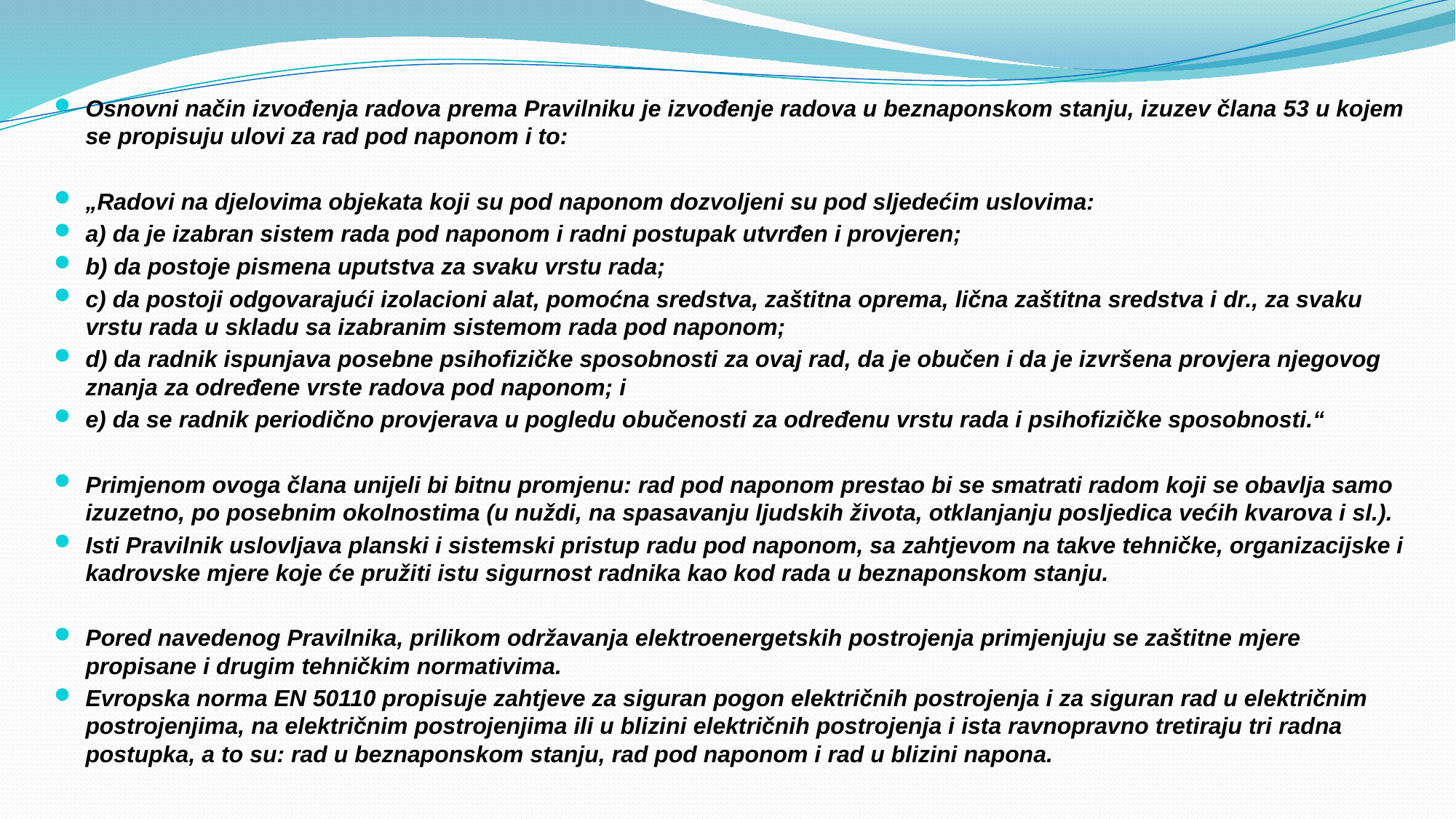

Osnovni način izvođenja radova prema Pravilniku je izvođenje radova u beznaponskom stanju, izuzev člana 53 u kojem se propisuju ulovi za rad pod naponom i to:

„Radovi na djelovima objekata koji su pod naponom dozvoljeni su pod sljedećim uslovima:
a) da je izabran sistem rada pod naponom i radni postupak utvrđen i provjeren;
b) da postoje pismena uputstva za svaku vrstu rada;
c) da postoji odgovarajući izolacioni alat, pomoćna sredstva, zaštitna oprema, lična zaštitna sredstva i dr., za svaku vrstu rada u skladu sa izabranim sistemom rada pod naponom;
d) da radnik ispunjava posebne psihofizičke sposobnosti za ovaj rad, da je obučen i da je izvršena provjera njegovog znanja za određene vrste radova pod naponom; i
e) da se radnik periodično provjerava u pogledu obučenosti za određenu vrstu rada i psihofizičke sposobnosti.“

Primjenom ovoga člana unijeli bi bitnu promjenu: rad pod naponom prestao bi se smatrati radom koji se obavlja samo izuzetno, po posebnim okolnostima (u nuždi, na spasavanju ljudskih života, otklanjanju posljedica većih kvarova i sl.).
Isti Pravilnik uslovljava planski i sistemski pristup radu pod naponom, sa zahtjevom na takve tehničke, organizacijske i kadrovske mjere koje će pružiti istu sigurnost radnika kao kod rada u beznaponskom stanju.

Pored navedenog Pravilnika, prilikom održavanja elektroenergetskih postrojenja primjenjuju se zaštitne mjere propisane i drugim tehničkim normativima.
Evropska norma EN 50110 propisuje zahtjeve za siguran pogon električnih postrojenja i za siguran rad u električnim postrojenjima, na električnim postrojenjima ili u blizini električnih postrojenja i ista ravnopravno tretiraju tri radna postupka, a to su: rad u beznaponskom stanju, rad pod naponom i rad u blizini napona.